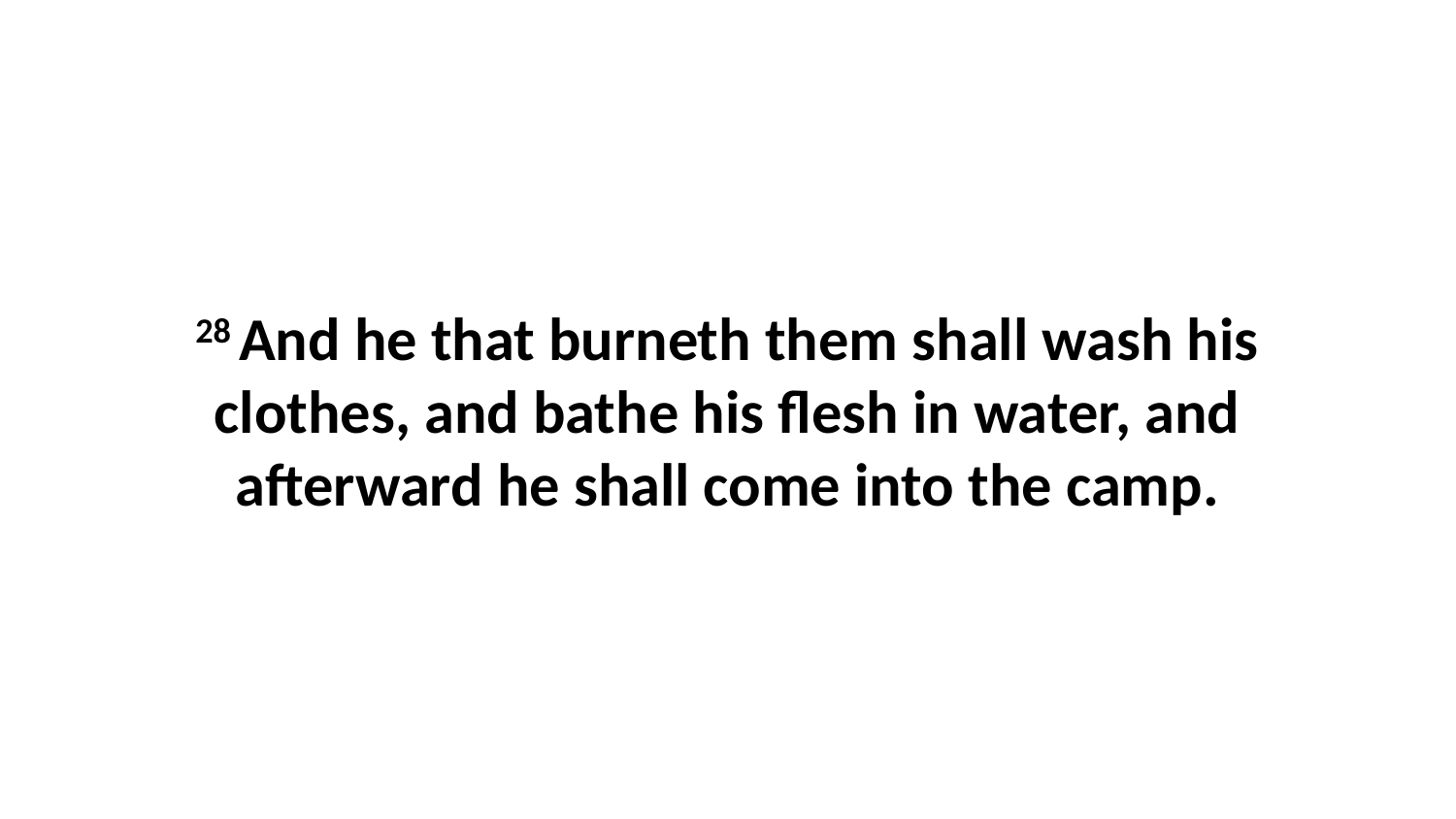

28 And he that burneth them shall wash his clothes, and bathe his flesh in water, and afterward he shall come into the camp.